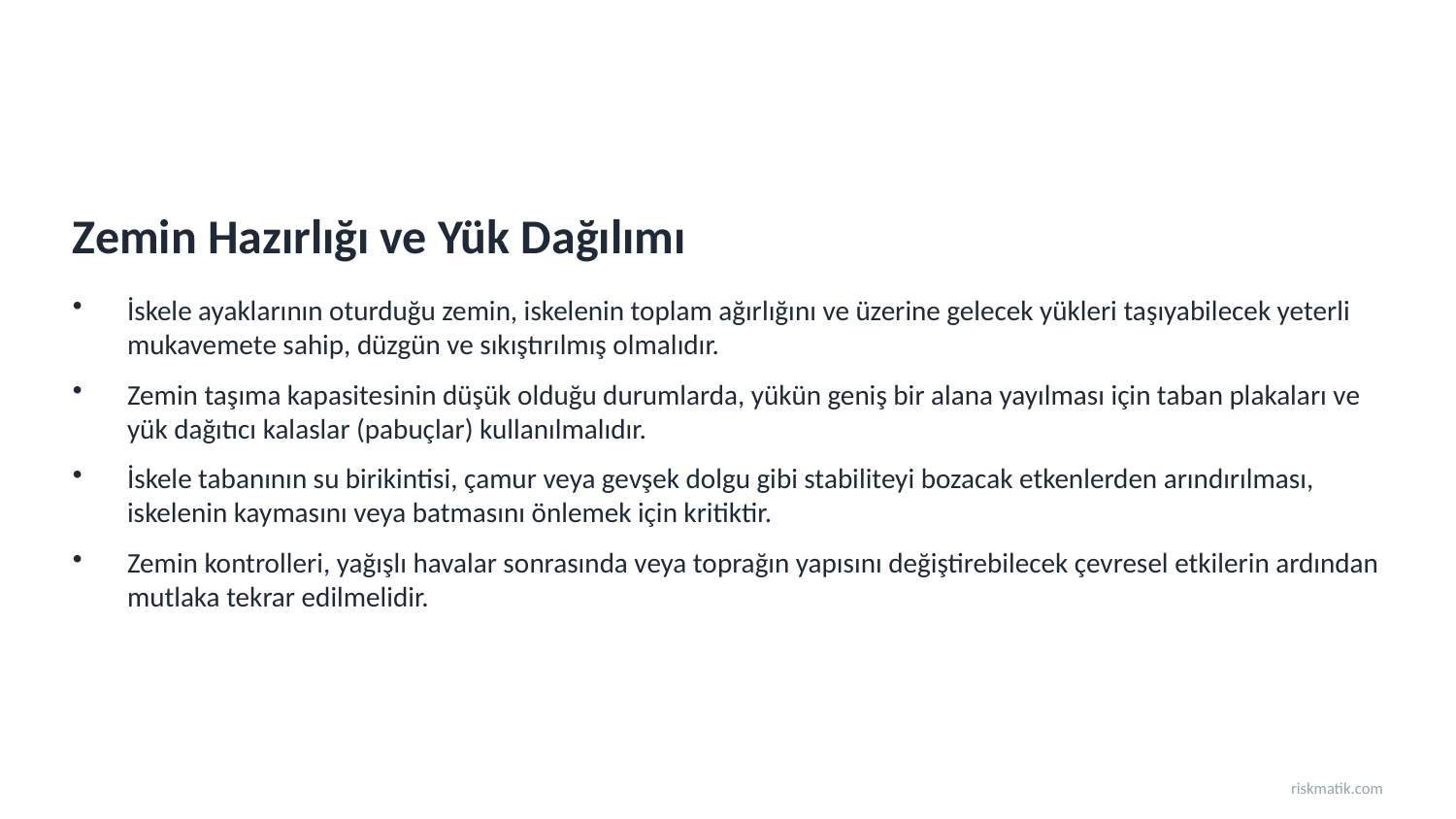

Zemin Hazırlığı ve Yük Dağılımı
İskele ayaklarının oturduğu zemin, iskelenin toplam ağırlığını ve üzerine gelecek yükleri taşıyabilecek yeterli mukavemete sahip, düzgün ve sıkıştırılmış olmalıdır.
Zemin taşıma kapasitesinin düşük olduğu durumlarda, yükün geniş bir alana yayılması için taban plakaları ve yük dağıtıcı kalaslar (pabuçlar) kullanılmalıdır.
İskele tabanının su birikintisi, çamur veya gevşek dolgu gibi stabiliteyi bozacak etkenlerden arındırılması, iskelenin kaymasını veya batmasını önlemek için kritiktir.
Zemin kontrolleri, yağışlı havalar sonrasında veya toprağın yapısını değiştirebilecek çevresel etkilerin ardından mutlaka tekrar edilmelidir.
riskmatik.com